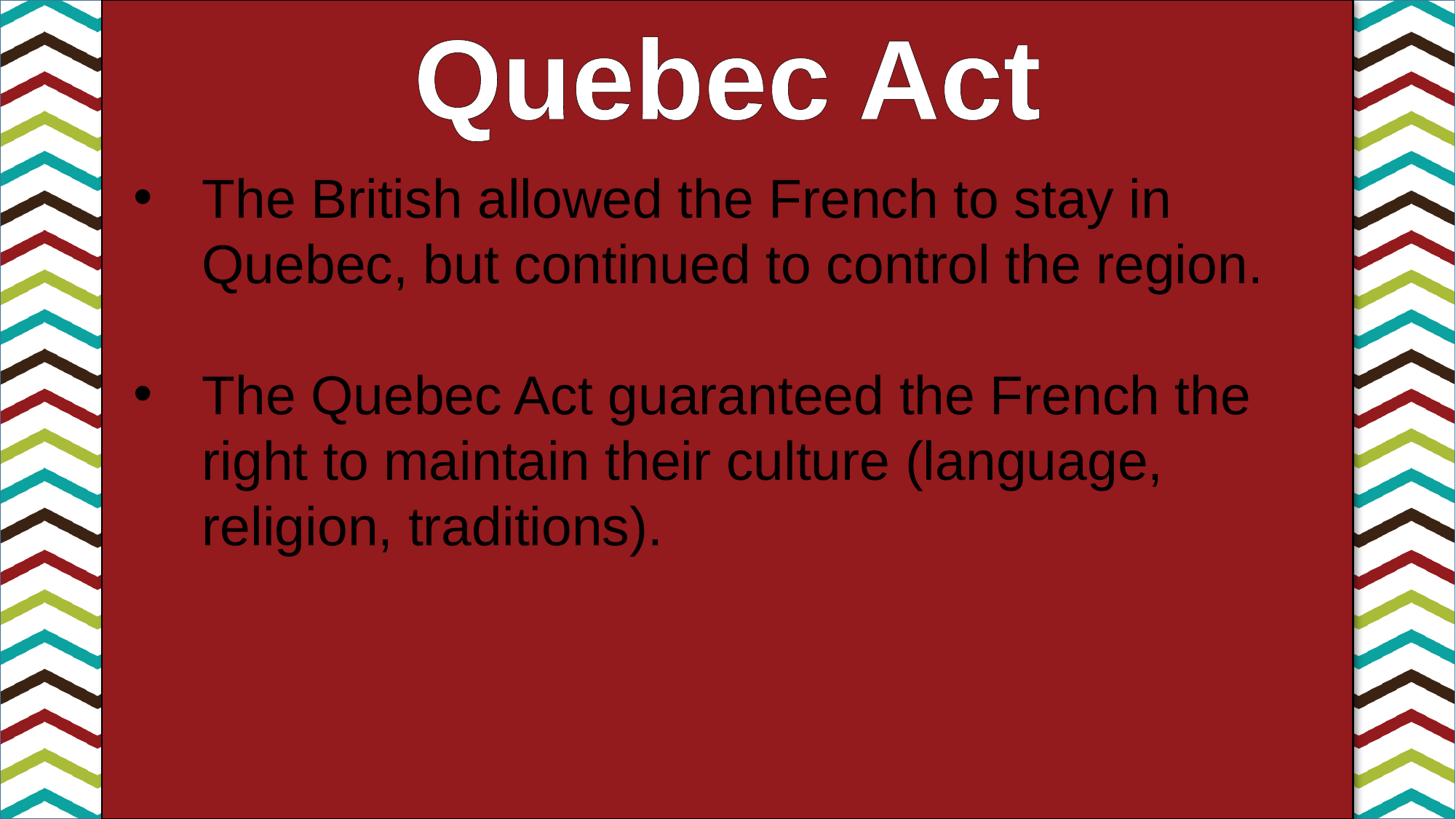

Quebec Act
The British allowed the French to stay in Quebec, but continued to control the region.

The Quebec Act guaranteed the French the right to maintain their culture (language, religion, traditions).